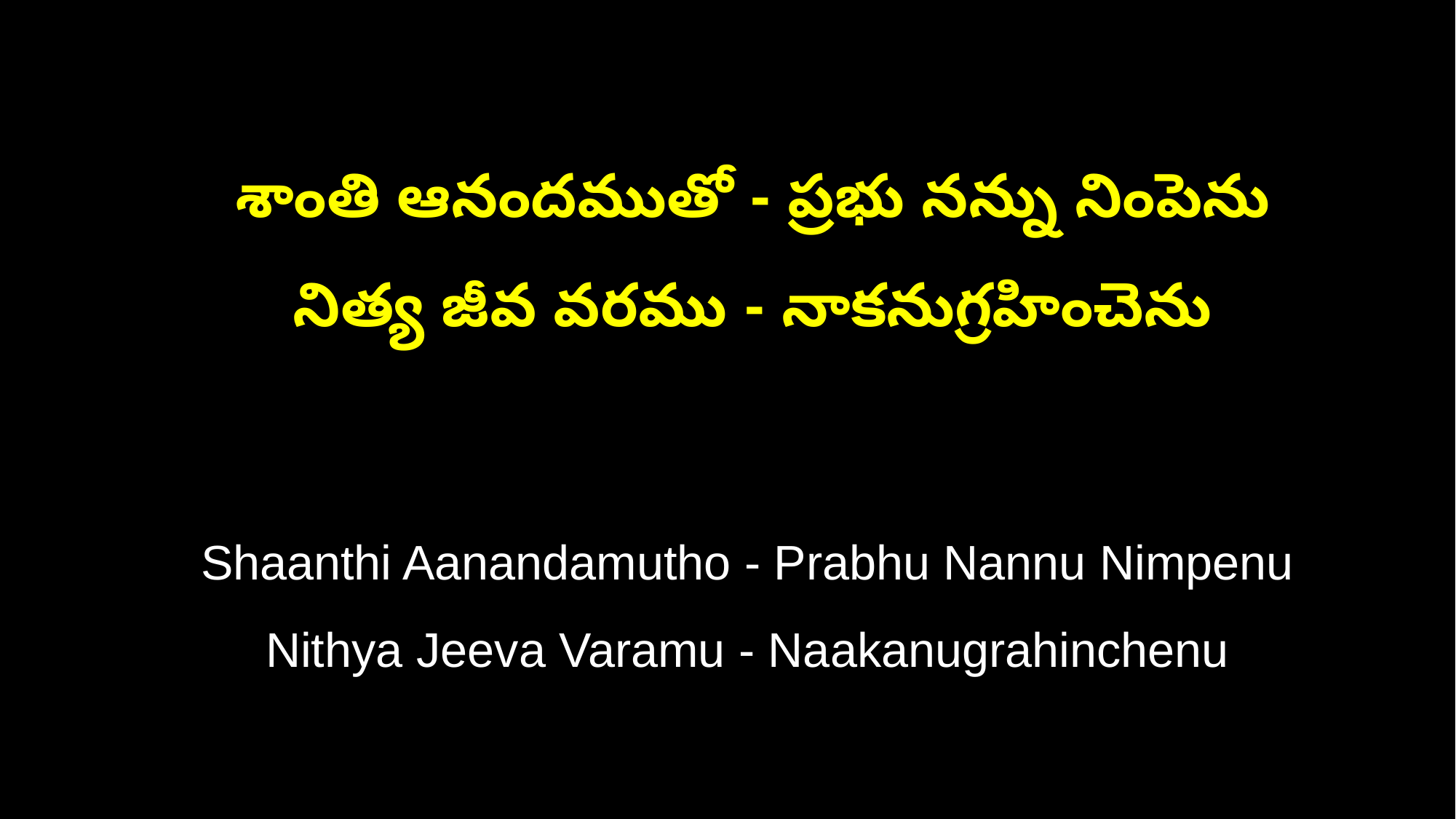

శాంతి ఆనందముతో - ప్రభు నన్ను నింపెను
   నిత్య జీవ వరము - నాకనుగ్రహించెను
   Shaanthi Aanandamutho - Prabhu Nannu Nimpenu
   Nithya Jeeva Varamu - Naakanugrahinchenu